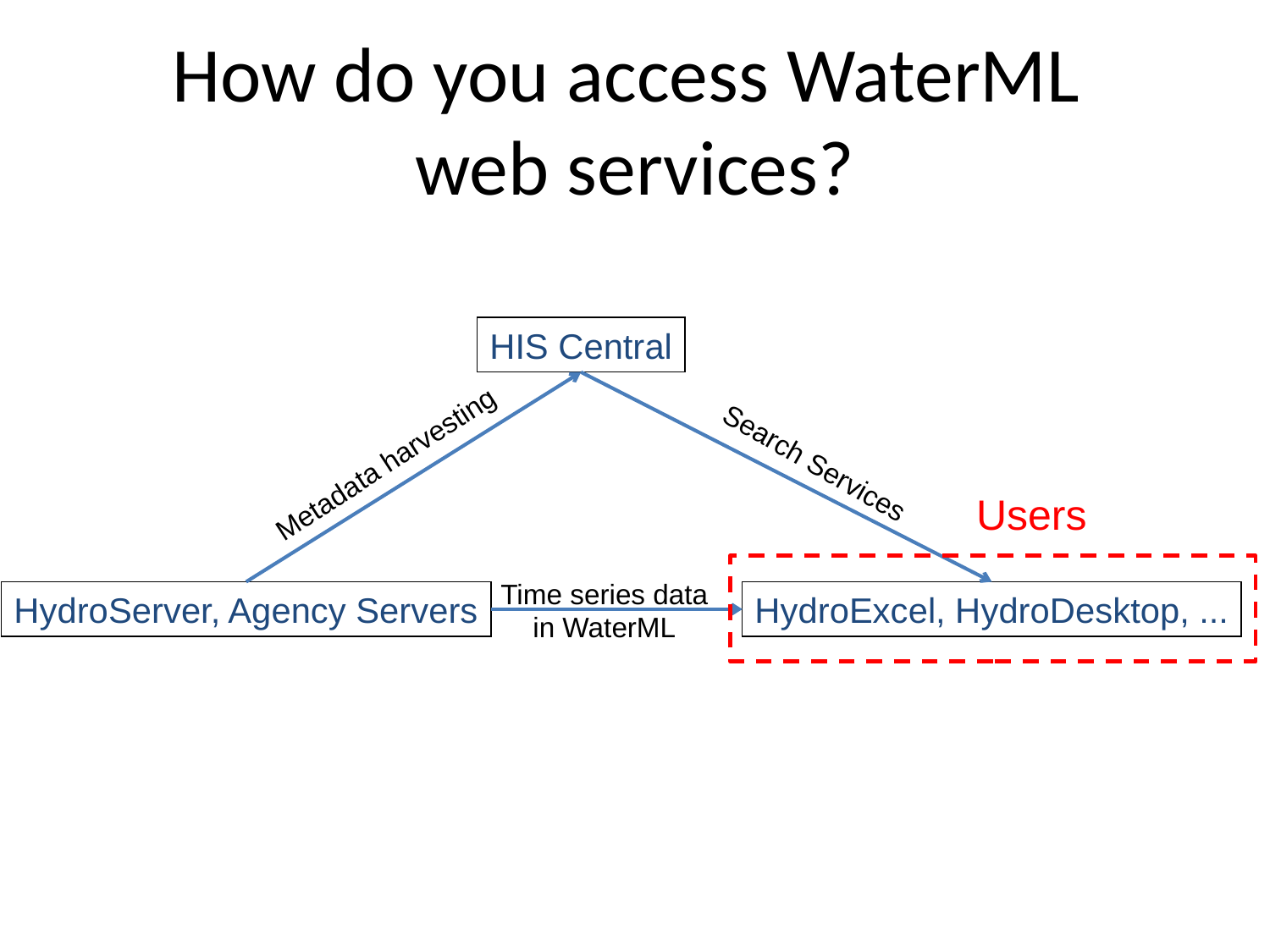

# How do you access WaterML web services?
HIS Central
Metadata harvesting
Search Services
Users

Time series data
in WaterML
HydroServer, Agency Servers
HydroExcel, HydroDesktop, ...